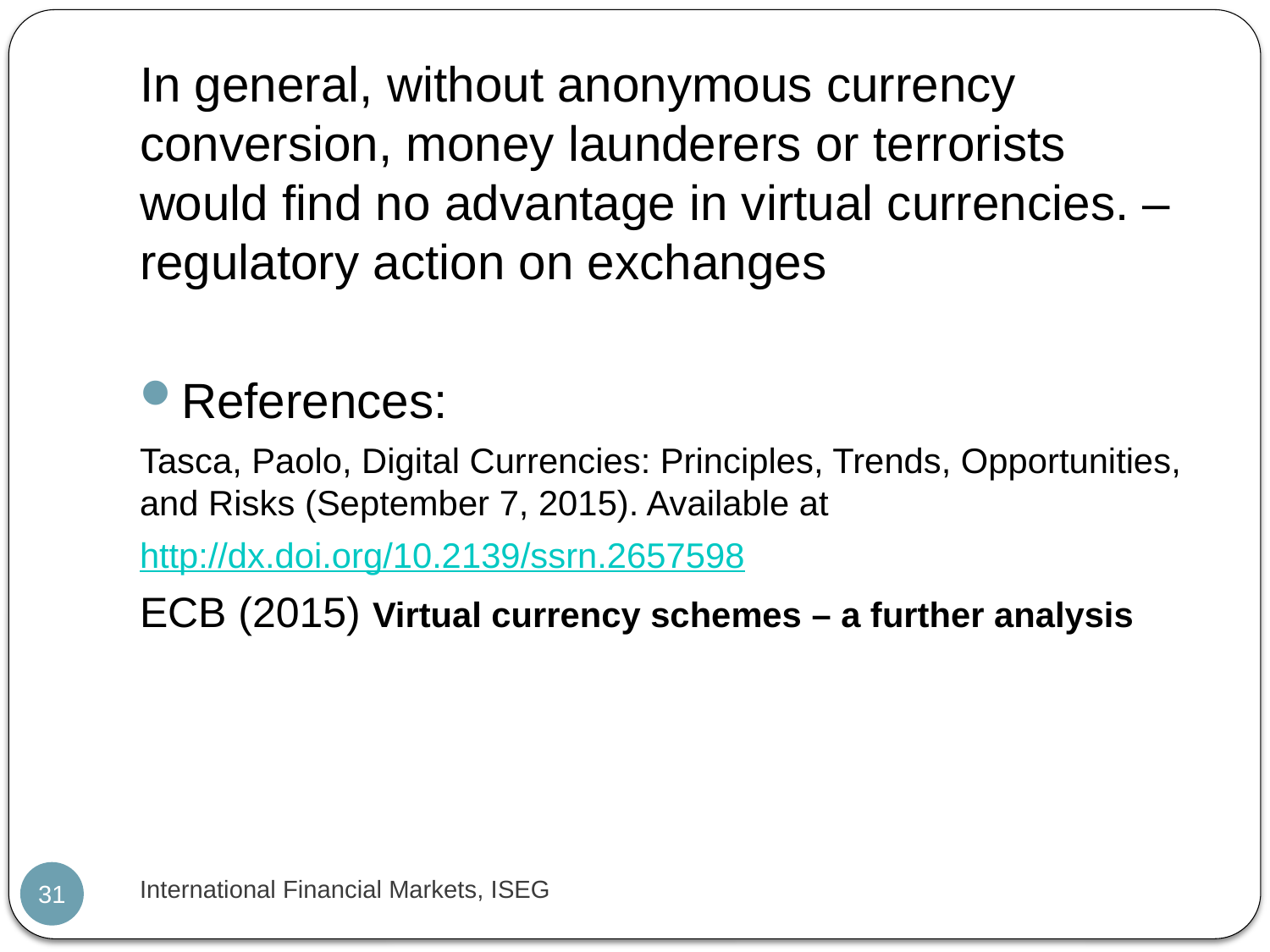

In general, without anonymous currency conversion, money launderers or terrorists would find no advantage in virtual currencies. – regulatory action on exchanges

References:
Tasca, Paolo, Digital Currencies: Principles, Trends, Opportunities, and Risks (September 7, 2015). Available at
http://dx.doi.org/10.2139/ssrn.2657598
ECB (2015) Virtual currency schemes – a further analysis

International Financial Markets, ISEG
31